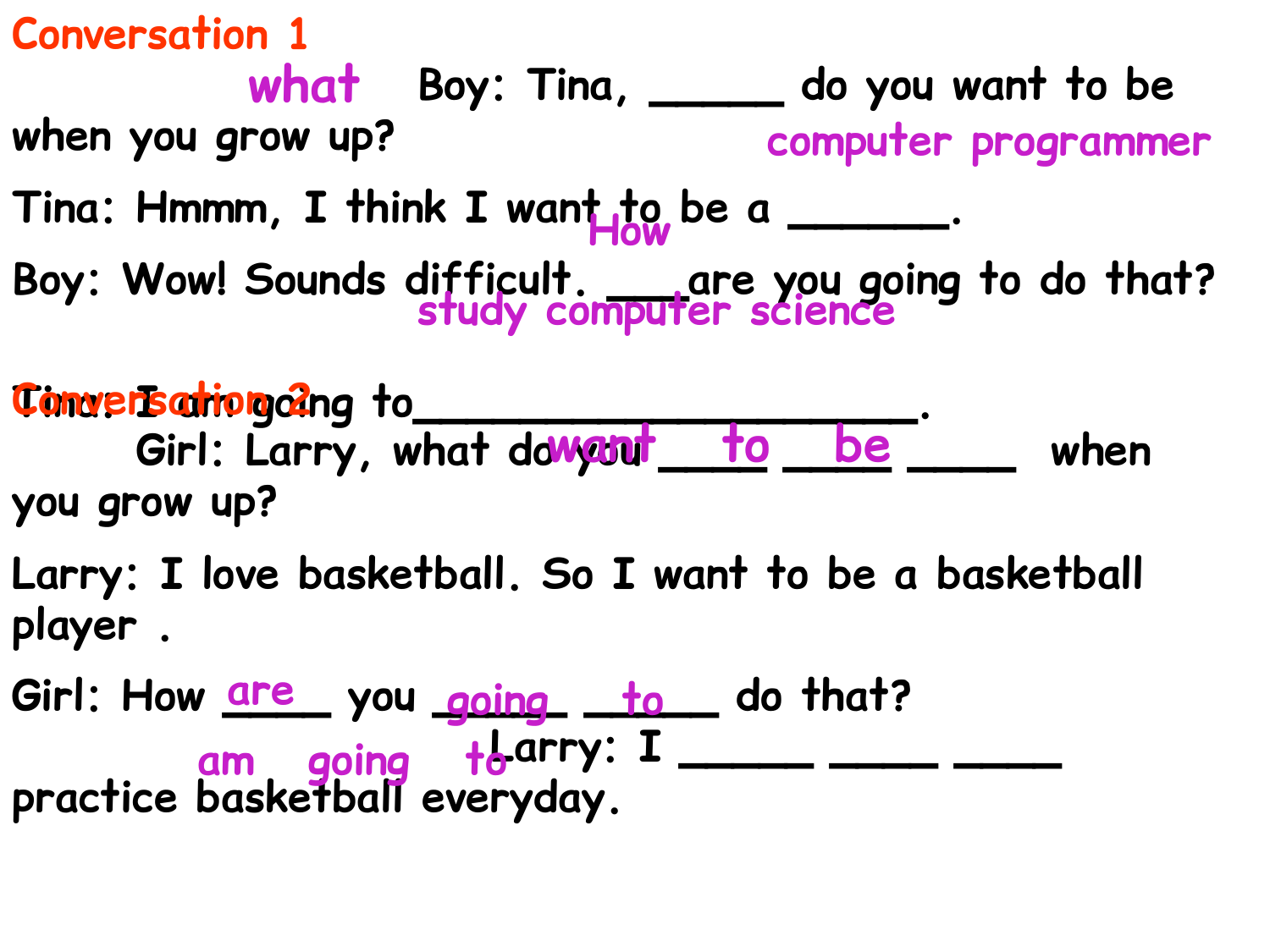

Conversation 1                                                                          Boy: Tina, _____ do you want to be when you grow up?
Tina: Hmmm, I think I want to be a ______.
Boy: Wow! Sounds difficult. ___are you going to do that?
Tina: I am going to___________________.

what
computer programmer

How

study computer science
Conversation 2                                                                            Girl: Larry, what do you ____ ____ ____  when  you grow up?
Larry: I love basketball. So I want to be a basketball player .
Girl: How ____ you _____ _____ do that?                                           Larry: I _____ ____ ____ practice basketball everyday.
want   to   be
are
going    to
am   going   to